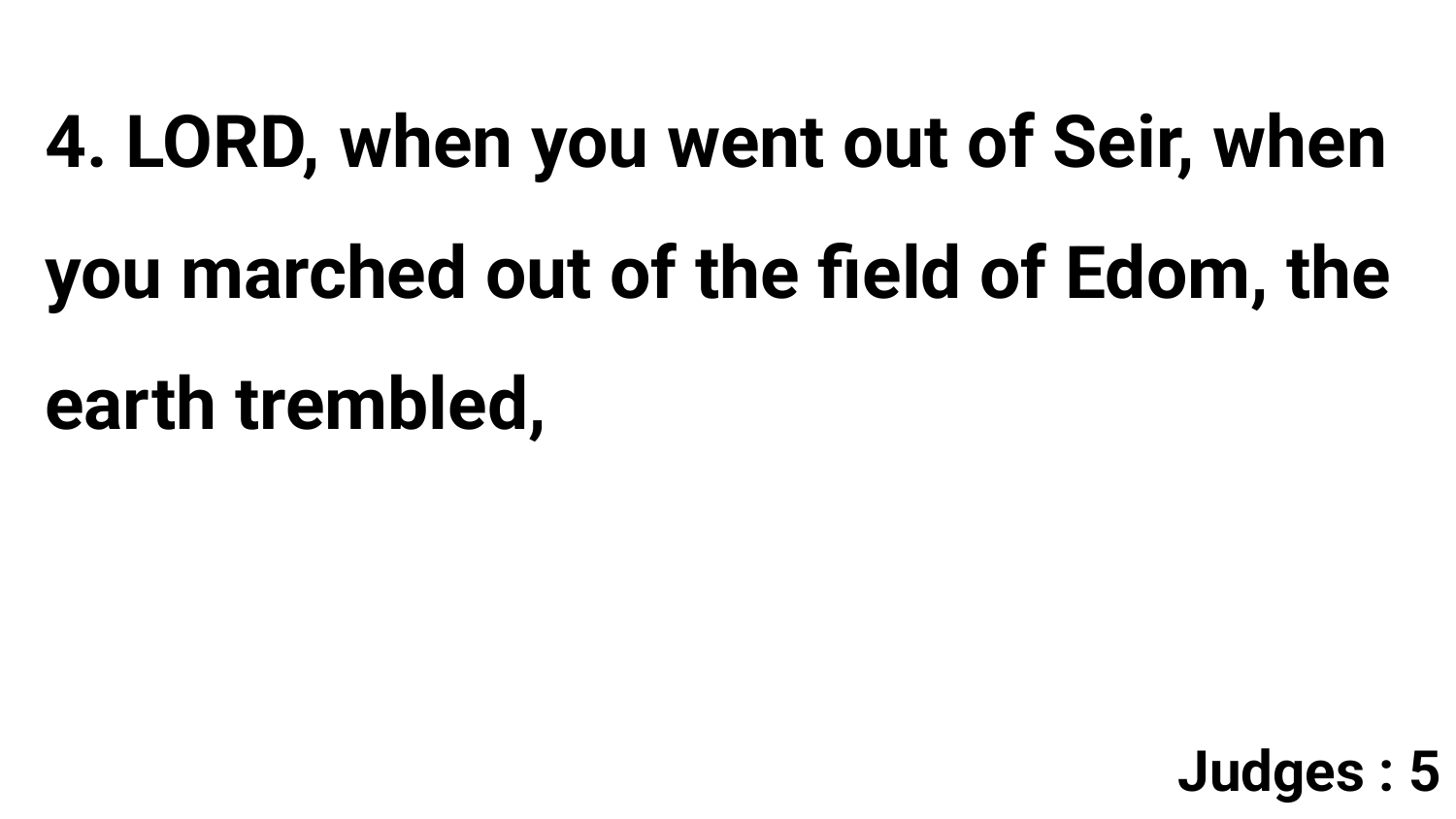

4. LORD, when you went out of Seir, when you marched out of the field of Edom, the earth trembled,
Judges : 5